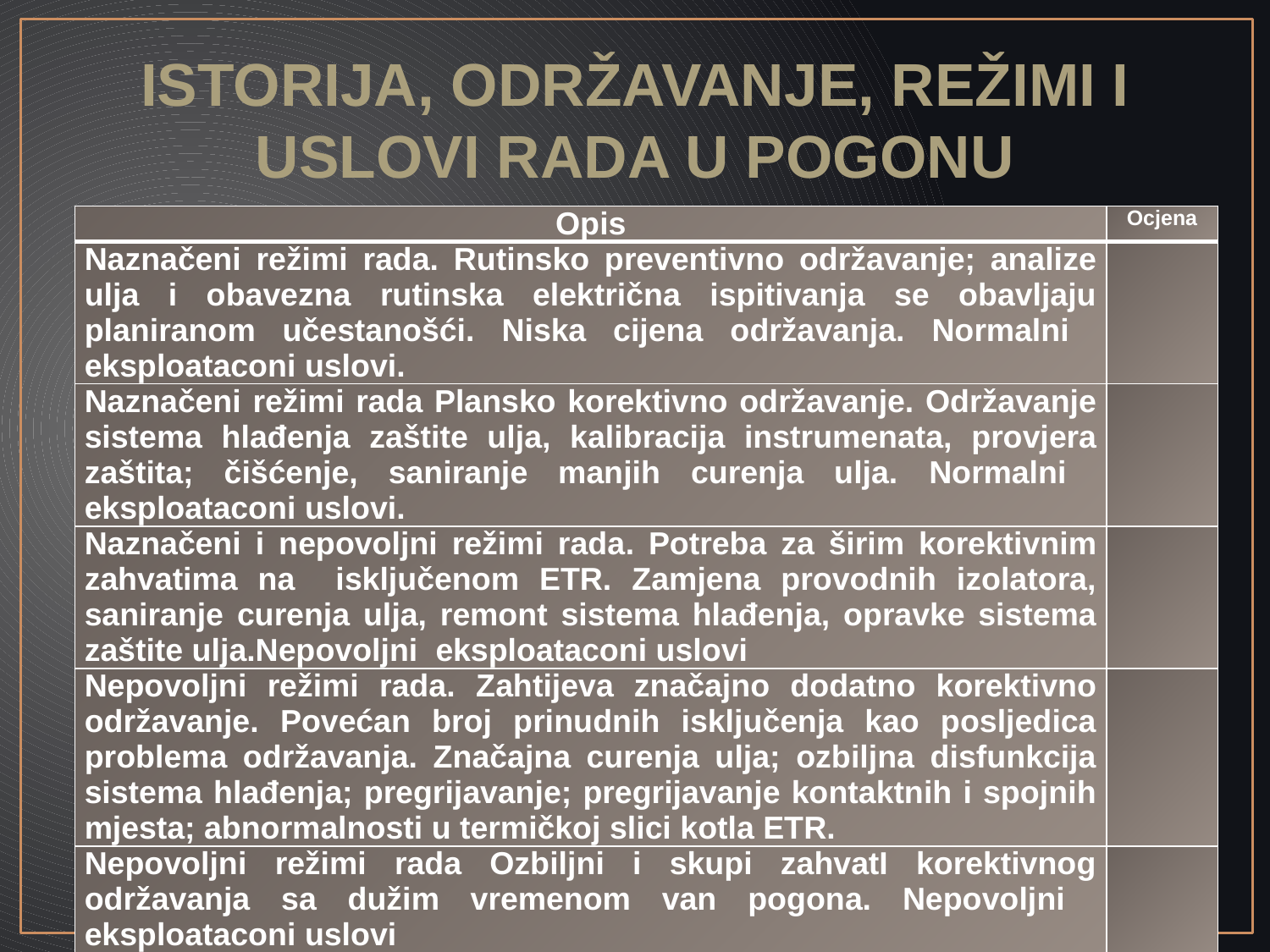

# Istorija, održavanje, režimi i uslovi rada u pogonu
| Opis | Ocjena |
| --- | --- |
| Naznačeni režimi rada. Rutinsko preventivno održavanje; analize ulja i obavezna rutinska električna ispitivanja se obavljaju planiranom učestanošći. Niska cijena održavanja. Normalni eksploataconi uslovi. |  |
| Naznačeni režimi rada Plansko korektivno održavanje. Održavanje sistema hlađenja zaštite ulja, kalibracija instrumenata, provjera zaštita; čišćenje, saniranje manjih curenja ulja. Normalni eksploataconi uslovi. |  |
| Naznačeni i nepovoljni režimi rada. Potreba za širim korektivnim zahvatima na isključenom ETR. Zamjena provodnih izolatora, saniranje curenja ulja, remont sistema hlađenja, opravke sistema zaštite ulja.Nepovoljni eksploataconi uslovi |  |
| Nepovoljni režimi rada. Zahtijeva značajno dodatno korektivno održavanje. Povećan broj prinudnih isključenja kao posljedica problema održavanja. Značajna curenja ulja; ozbiljna disfunkcija sistema hlađenja; pregrijavanje; pregrijavanje kontaktnih i spojnih mjesta; abnormalnosti u termičkoj slici kotla ETR. |  |
| Nepovoljni režimi rada Ozbiljni i skupi zahvatI korektivnog održavanja sa dužim vremenom van pogona. Nepovoljni eksploataconi uslovi |  |
| Ocjena stanja |  |